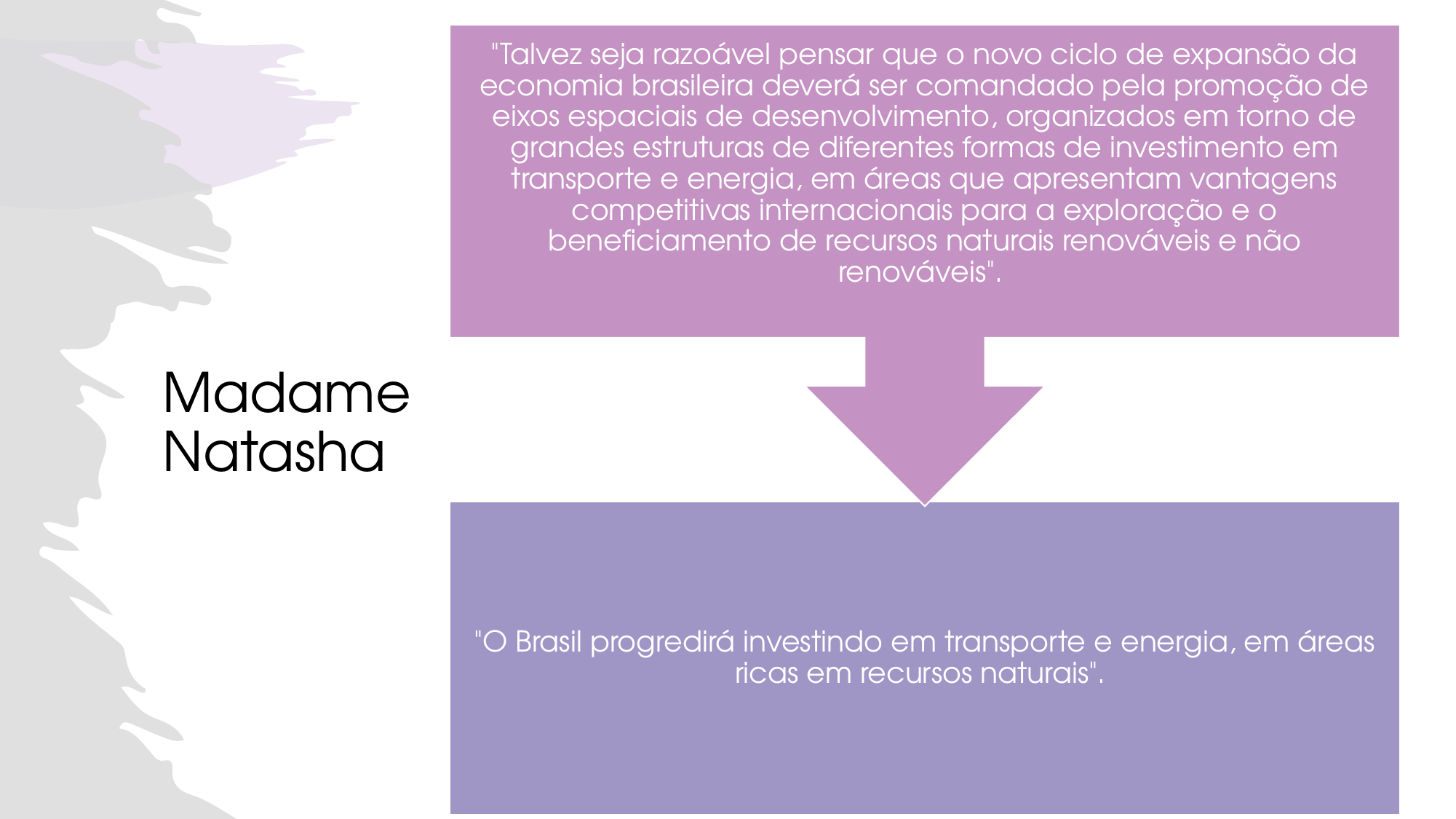

"O Brasil progredirá investindo em transporte e energia, em áreas ricas em recursos naturais".
"Talvez seja razoável pensar que o novo ciclo de expansão da economia brasileira deverá ser comandado pela promoção de eixos espaciais de desenvolvimento, organizados em torno de grandes estruturas de diferentes formas de investimento em transporte e energia, em áreas que apresentam vantagens competitivas internacionais para a exploração e o beneficiamento de recursos naturais renováveis e não renováveis".
# Madame Natasha